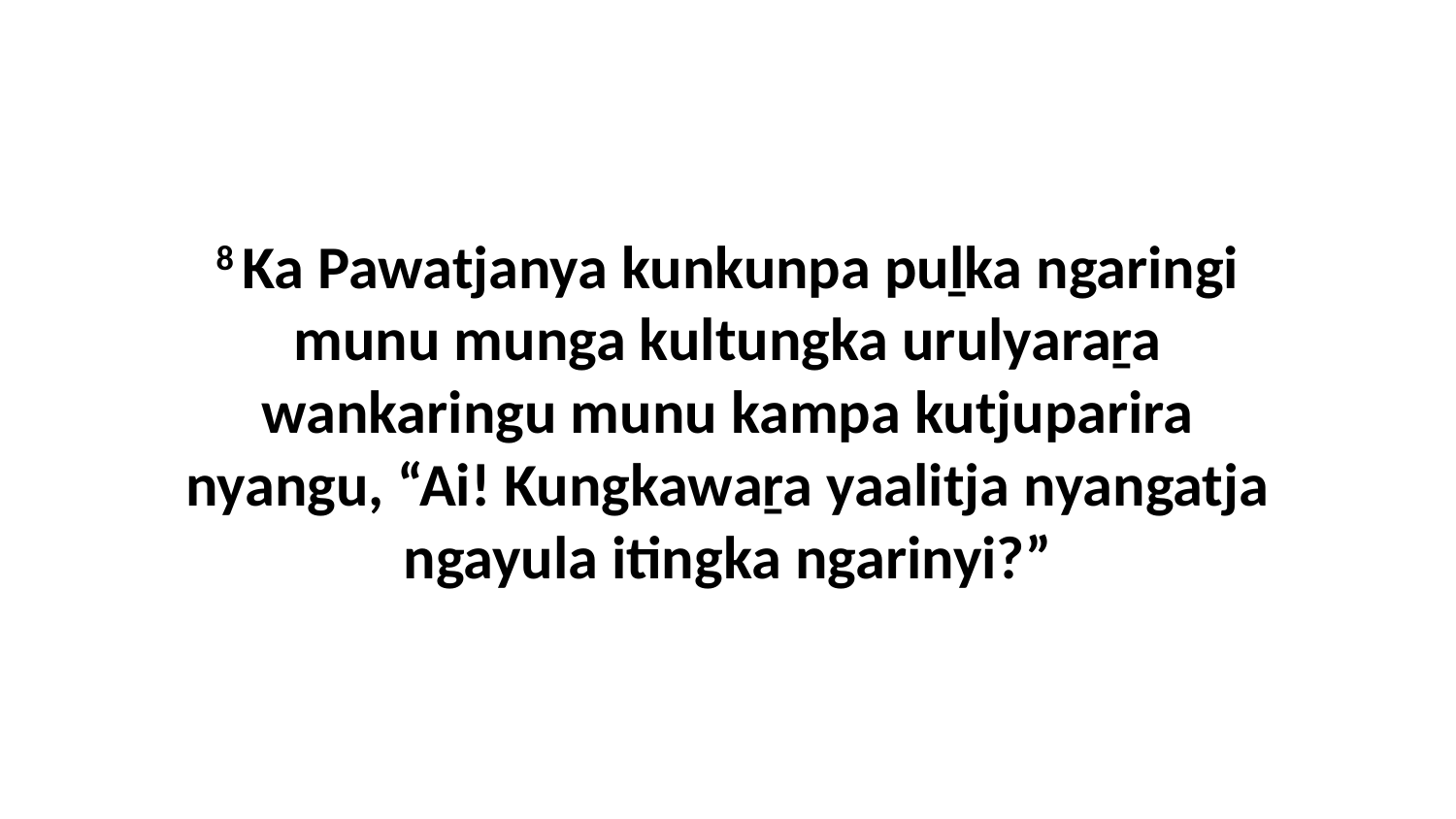

8 Ka Pawatjanya kunkunpa puḻka ngaringi munu munga kultungka urulyaraṟa wankaringu munu kampa kutjuparira nyangu, “Ai! Kungkawaṟa yaalitja nyangatja ngayula itingka ngarinyi?”